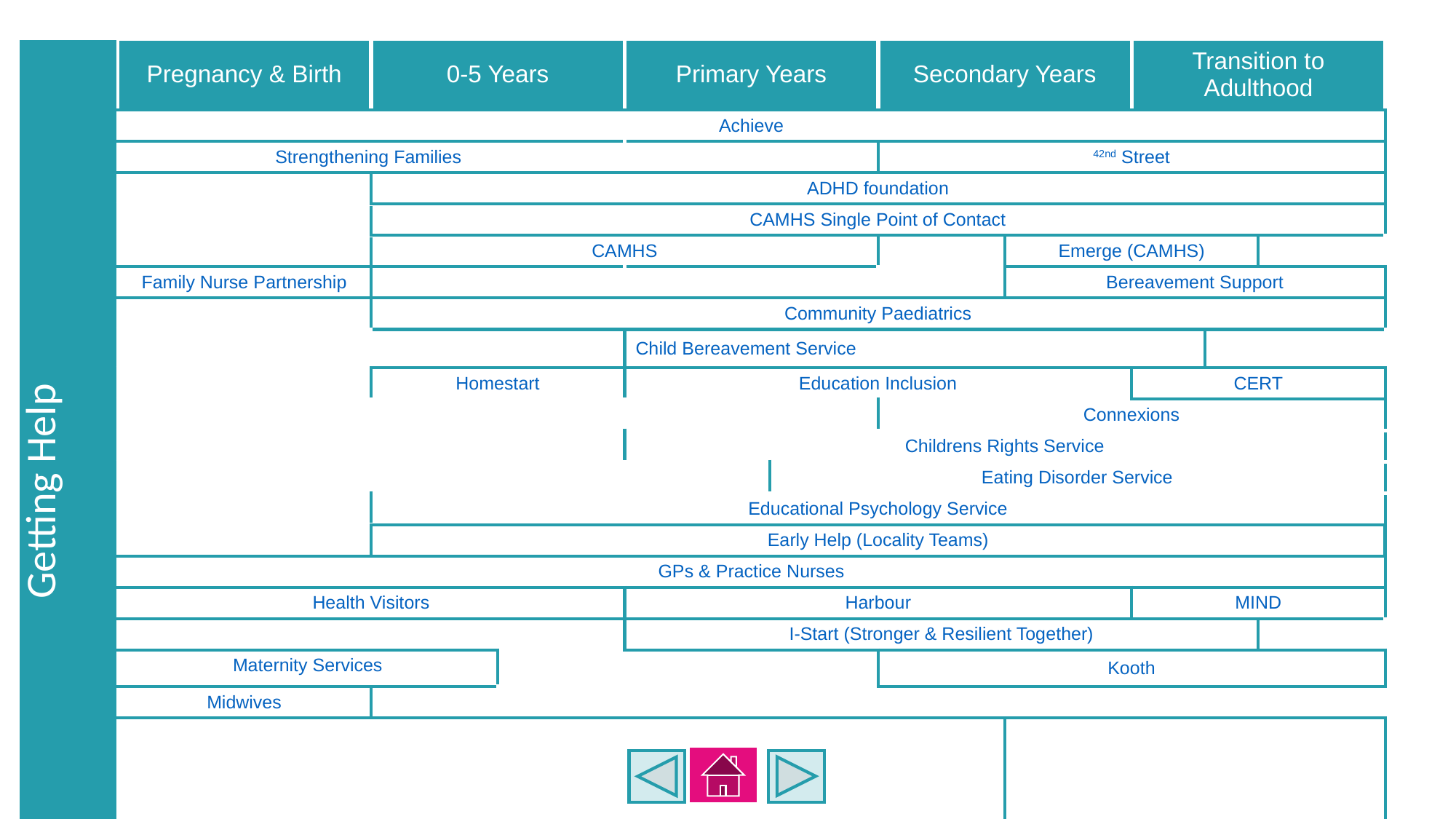

| Getting Help | Pregnancy & Birth | 0-5 Years |  | Primary Years |  | Secondary Years |  | Transition to Adulthood |  |  |
| --- | --- | --- | --- | --- | --- | --- | --- | --- | --- | --- |
|  | Achieve |  |  |  |  |  |  |  |  |  |
|  | Strengthening Families |  |  |  |  | 42nd Street |  |  |  |  |
|  |  | ADHD foundation |  |  |  |  |  |  |  |  |
|  |  | CAMHS Single Point of Contact |  |  |  |  |  |  |  |  |
|  |  | CAMHS |  |  |  |  | Emerge (CAMHS) |  |  |  |
|  | Family Nurse Partnership |  |  |  |  |  | Bereavement Support |  |  |  |
|  |  | Community Paediatrics |  |  |  |  |  |  |  |  |
|  |  |  |  | Child Bereavement Service |  |  |  |  |  |  |
|  |  | Homestart |  | Education Inclusion |  |  |  | CERT |  |  |
|  |  |  |  |  |  | Connexions |  |  |  |  |
|  |  |  |  | Childrens Rights Service |  |  |  |  |  |  |
|  |  |  |  | Eating Disorder Service | Eating Disorder Service |  |  |  |  |  |
|  |  | Educational Psychology Service |  |  |  |  |  |  |  |  |
|  |  | Early Help (Locality Teams) |  |  |  |  |  |  |  |  |
|  | GPs & Practice Nurses |  |  | GPs & Practice Nurses |  |  |  |  |  |  |
|  | Health Visitors |  |  | Harbour |  |  |  | MIND |  |  |
|  |  |  |  | I-Start (Stronger & Resilient Together) |  |  |  |  |  |  |
|  | Maternity Services |  |  |  |  | Kooth | Kooth |  |  |  |
|  | Midwives |  |  |  |  |  |  |  |  |  |
|  |  |  |  |  |  |  | Liberty House |  |  |  |